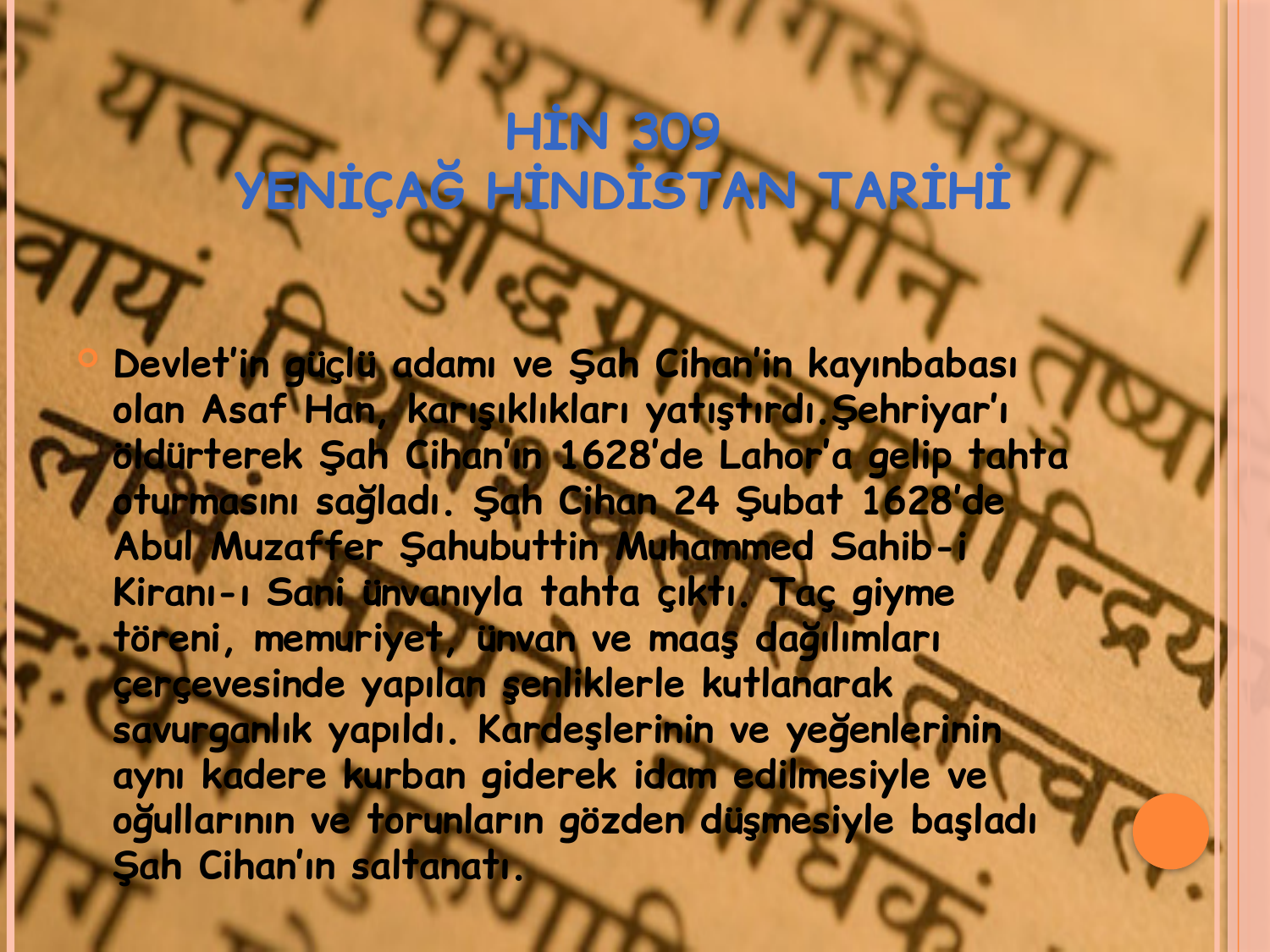

# HİN 309 YENİÇAĞ HİNDİSTAN TARİHİ

Devlet’in güçlü adamı ve Şah Cihan’in kayınbabası olan Asaf Han, karışıklıkları yatıştırdı.Şehriyar’ı öldürterek Şah Cihan’ın 1628’de Lahor’a gelip tahta oturmasını sağladı. Şah Cihan 24 Şubat 1628’de Abul Muzaffer Şahubuttin Muhammed Sahib-i Kiranı-ı Sani ünvanıyla tahta çıktı. Taç giyme töreni, memuriyet, ünvan ve maaş dağılımları çerçevesinde yapılan şenliklerle kutlanarak savurganlık yapıldı. Kardeşlerinin ve yeğenlerinin aynı kadere kurban giderek idam edilmesiyle ve oğullarının ve torunların gözden düşmesiyle başladı Şah Cihan’ın saltanatı.